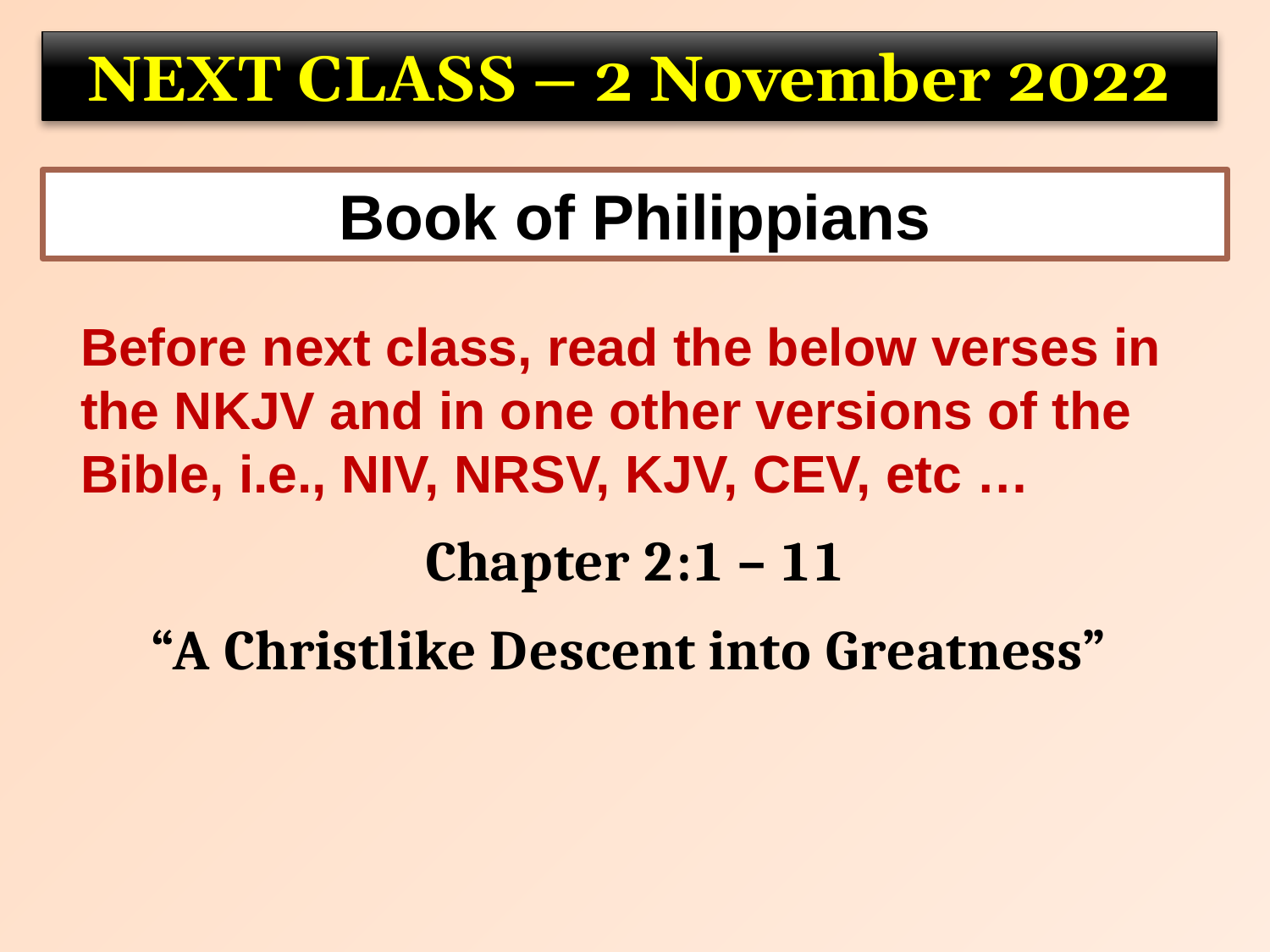

NEXT CLASS – 2 November 2022
Book of Philippians
Before next class, read the below verses in the NKJV and in one other versions of the Bible, i.e., NIV, NRSV, KJV, CEV, etc …
Chapter 2:1 – 11
“A Christlike Descent into Greatness”